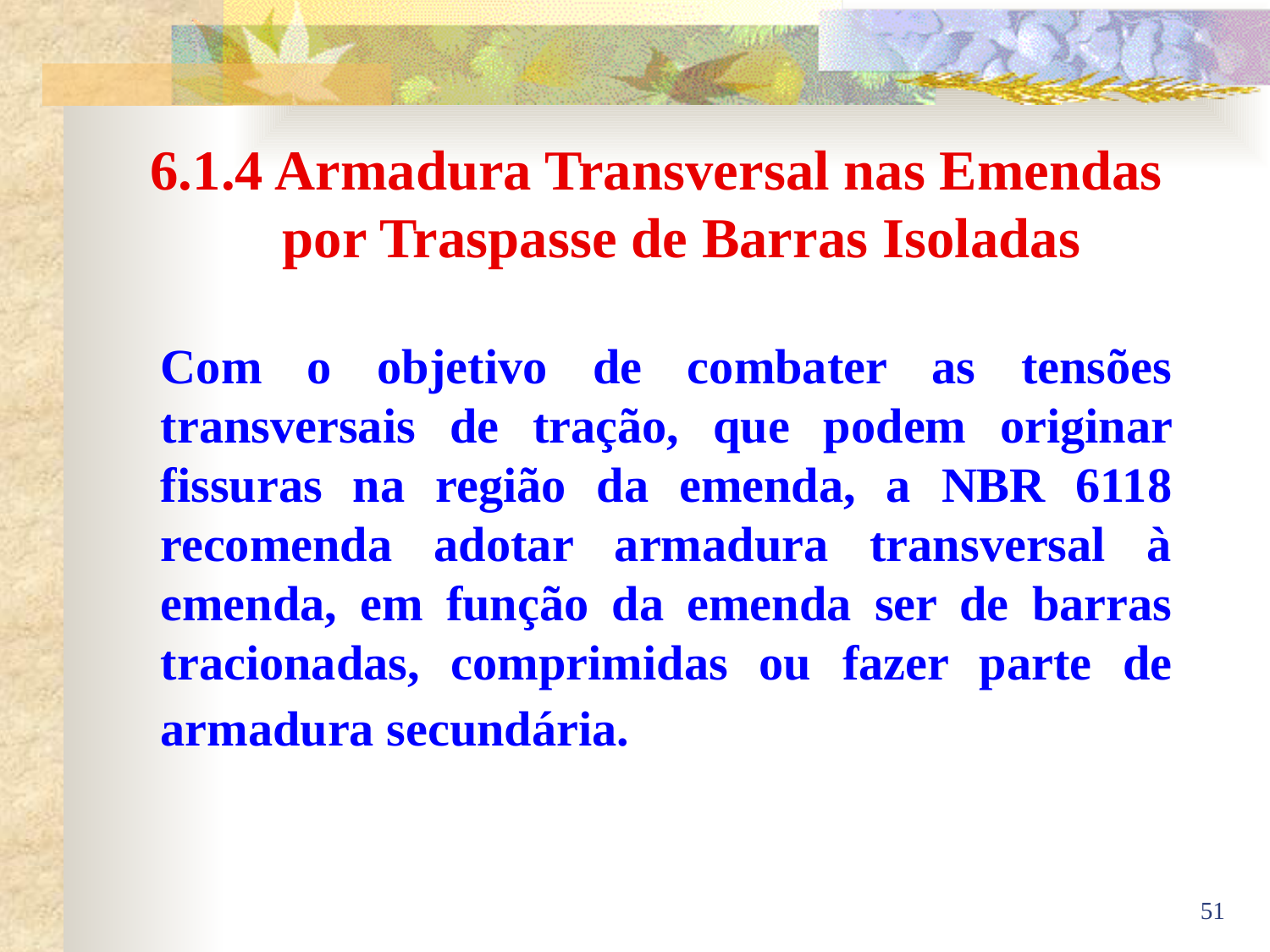

# 6.1.4 Armadura Transversal nas Emendas por Traspasse de Barras Isoladas
Com o objetivo de combater as tensões transversais de tração, que podem originar fissuras na região da emenda, a NBR 6118 recomenda adotar armadura transversal à emenda, em função da emenda ser de barras tracionadas, comprimidas ou fazer parte de armadura secundária.
51